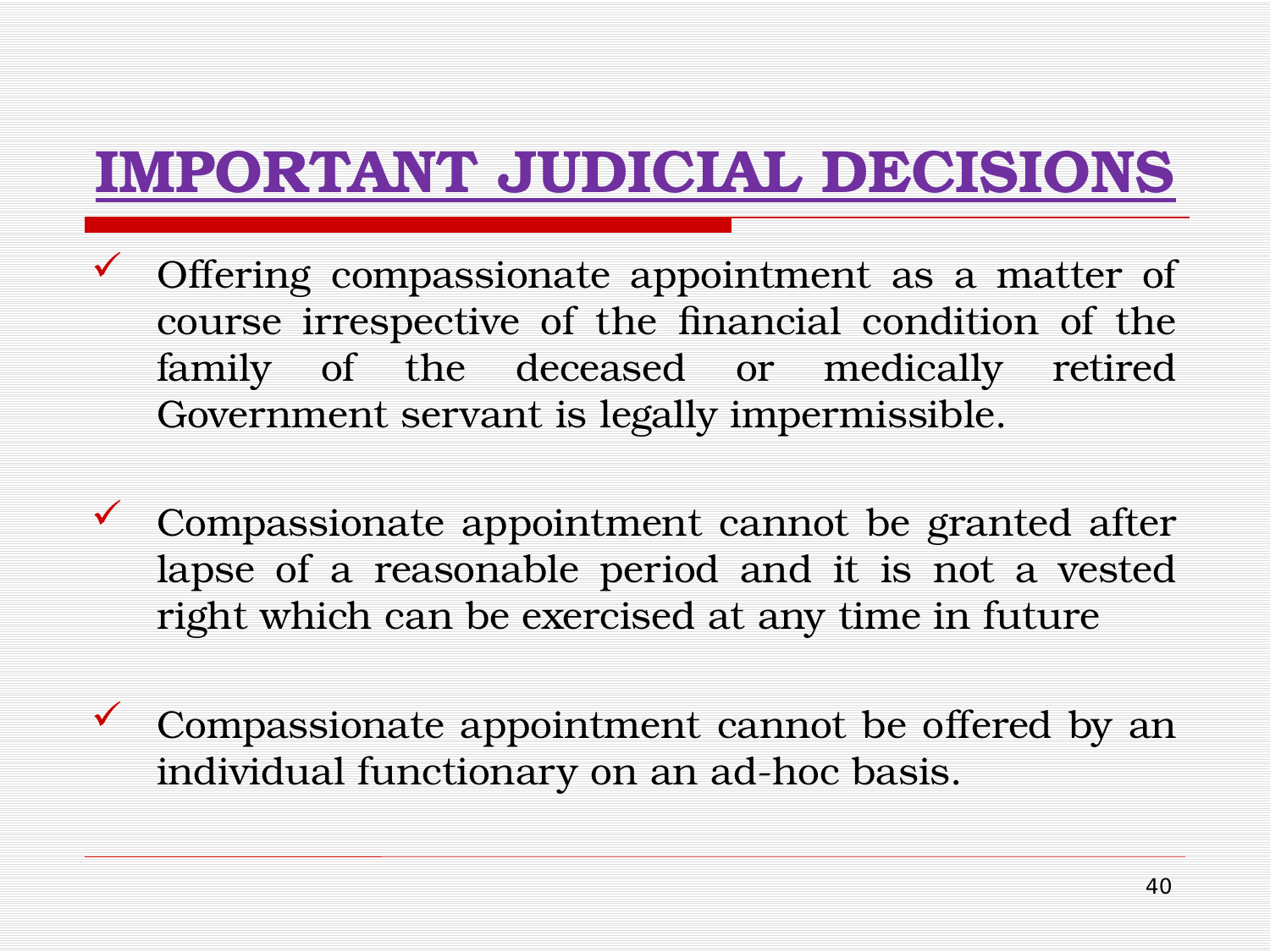

# IMPORTANT JUDICIAL DECISIONS
Offering compassionate appointment as a matter of course irrespective of the financial condition of the family of the deceased or medically retired Government servant is legally impermissible.

Compassionate appointment cannot be granted after lapse of a reasonable period and it is not a vested right which can be exercised at any time in future

Compassionate appointment cannot be offered by an individual functionary on an ad-hoc basis.
40